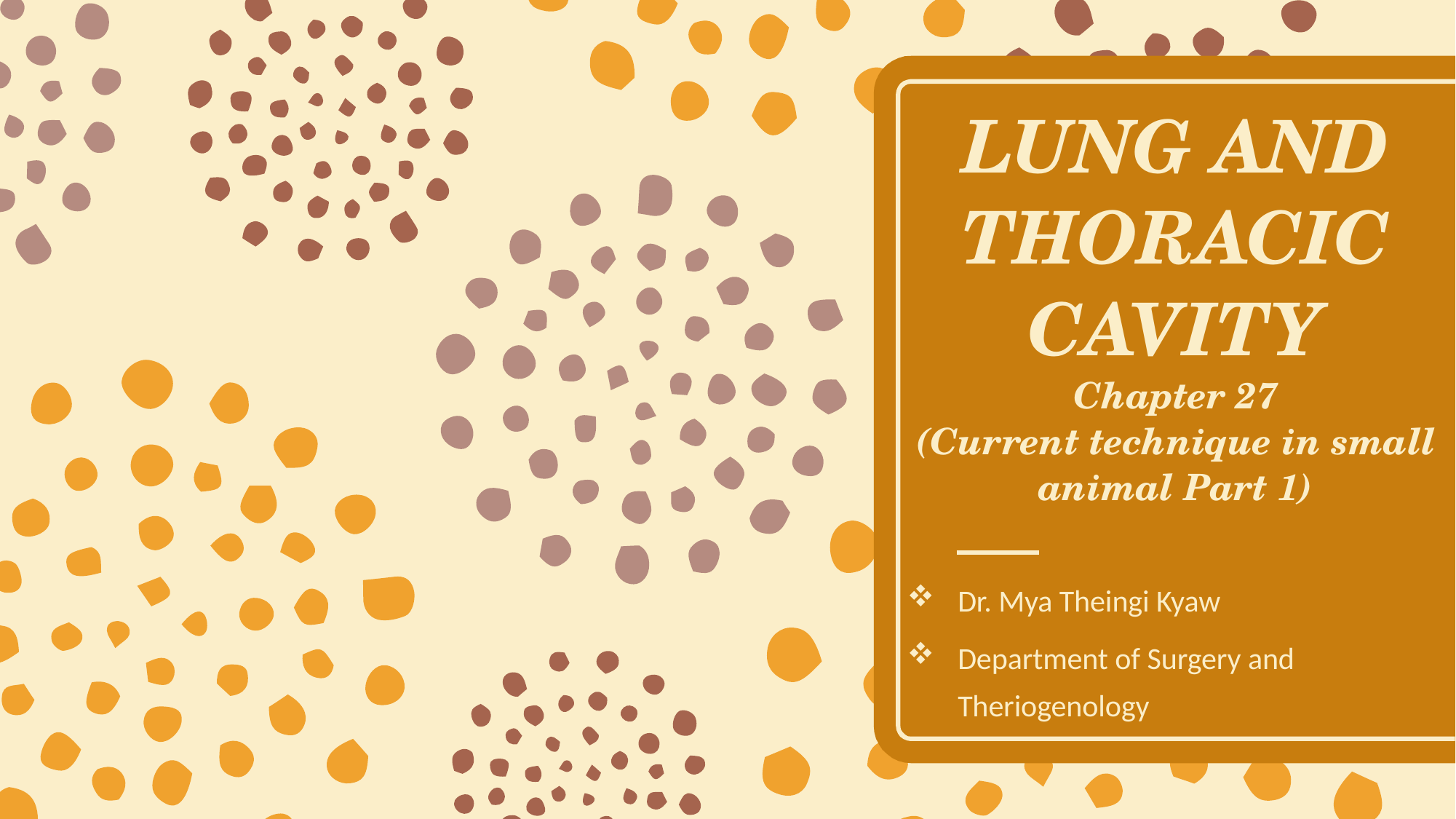

# LUNG AND THORACIC CAVITY Chapter 27 (Current technique in small animal Part 1)
Dr. Mya Theingi Kyaw
Department of Surgery and Theriogenology